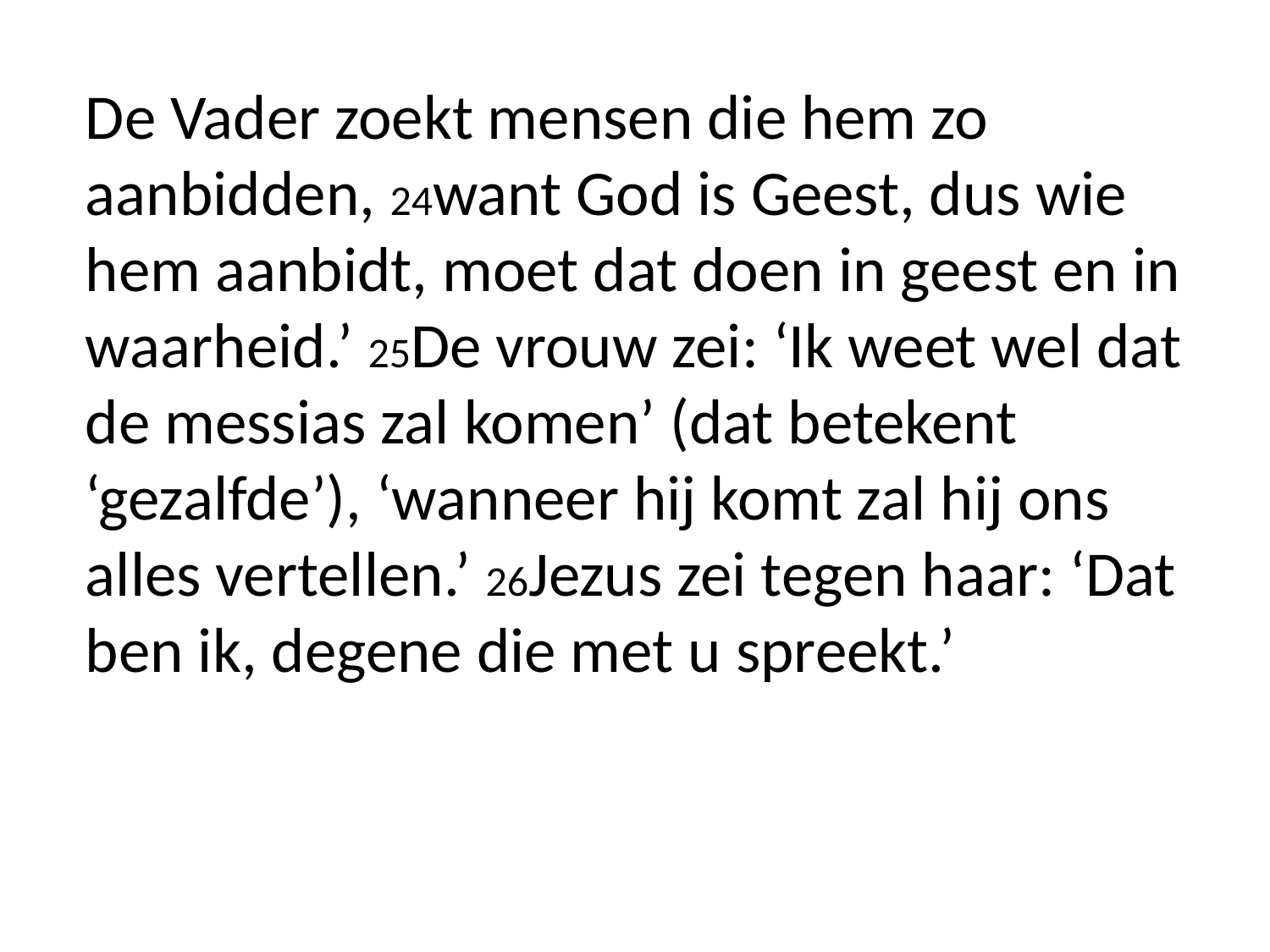

De Vader zoekt mensen die hem zo aanbidden, 24want God is Geest, dus wie hem aanbidt, moet dat doen in geest en in waarheid.’ 25De vrouw zei: ‘Ik weet wel dat de messias zal komen’ (dat betekent ‘gezalfde’), ‘wanneer hij komt zal hij ons alles vertellen.’ 26Jezus zei tegen haar: ‘Dat ben ik, degene die met u spreekt.’